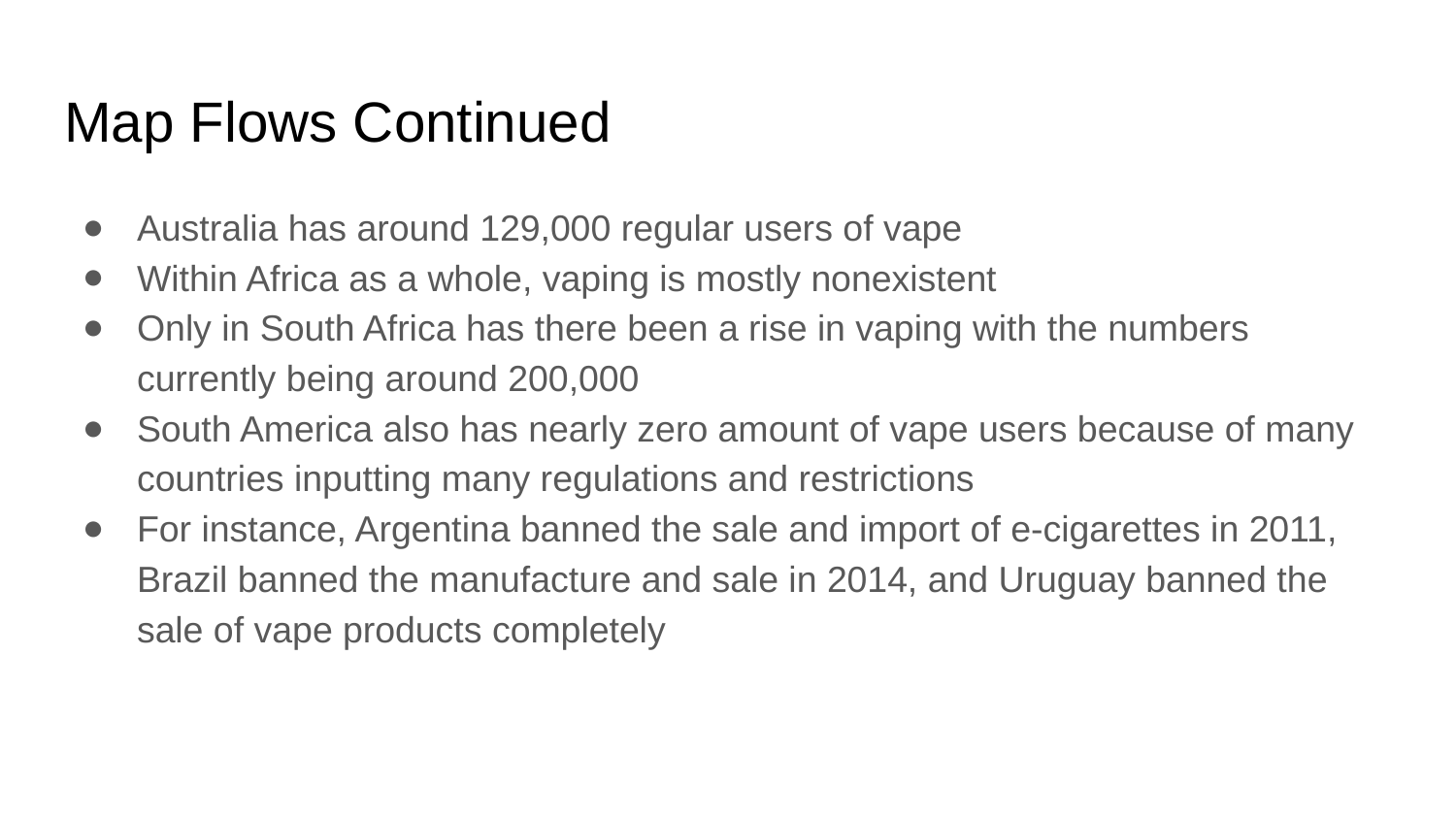

# Map Flows Continued
Australia has around 129,000 regular users of vape
Within Africa as a whole, vaping is mostly nonexistent
Only in South Africa has there been a rise in vaping with the numbers currently being around 200,000
South America also has nearly zero amount of vape users because of many countries inputting many regulations and restrictions
For instance, Argentina banned the sale and import of e-cigarettes in 2011, Brazil banned the manufacture and sale in 2014, and Uruguay banned the sale of vape products completely